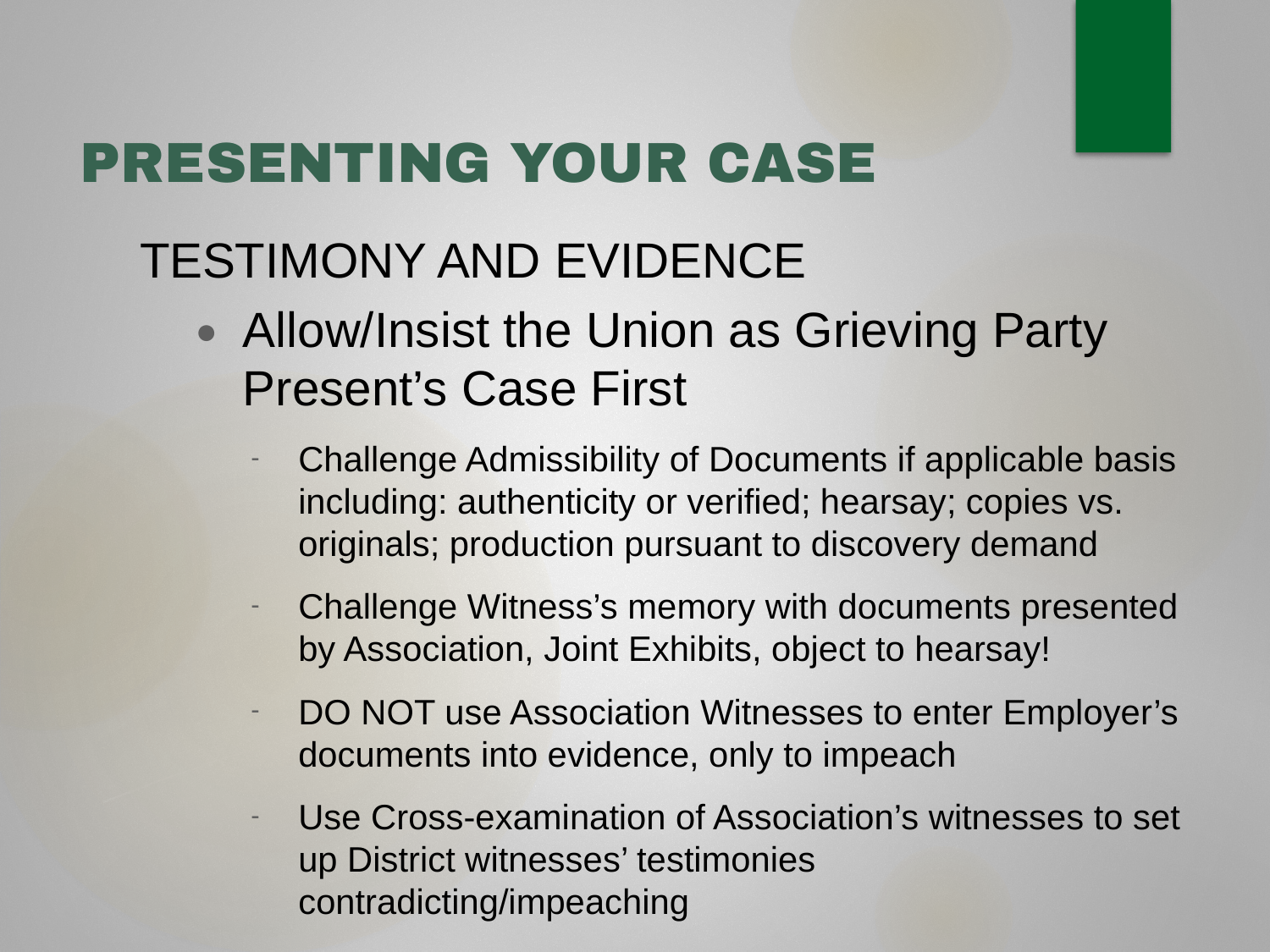

# PRESENTING YOUR CASE
TESTIMONY AND EVIDENCE
Allow/Insist the Union as Grieving Party Present’s Case First
Challenge Admissibility of Documents if applicable basis including: authenticity or verified; hearsay; copies vs. originals; production pursuant to discovery demand
Challenge Witness’s memory with documents presented by Association, Joint Exhibits, object to hearsay!
DO NOT use Association Witnesses to enter Employer’s documents into evidence, only to impeach
Use Cross-examination of Association’s witnesses to set up District witnesses’ testimonies contradicting/impeaching